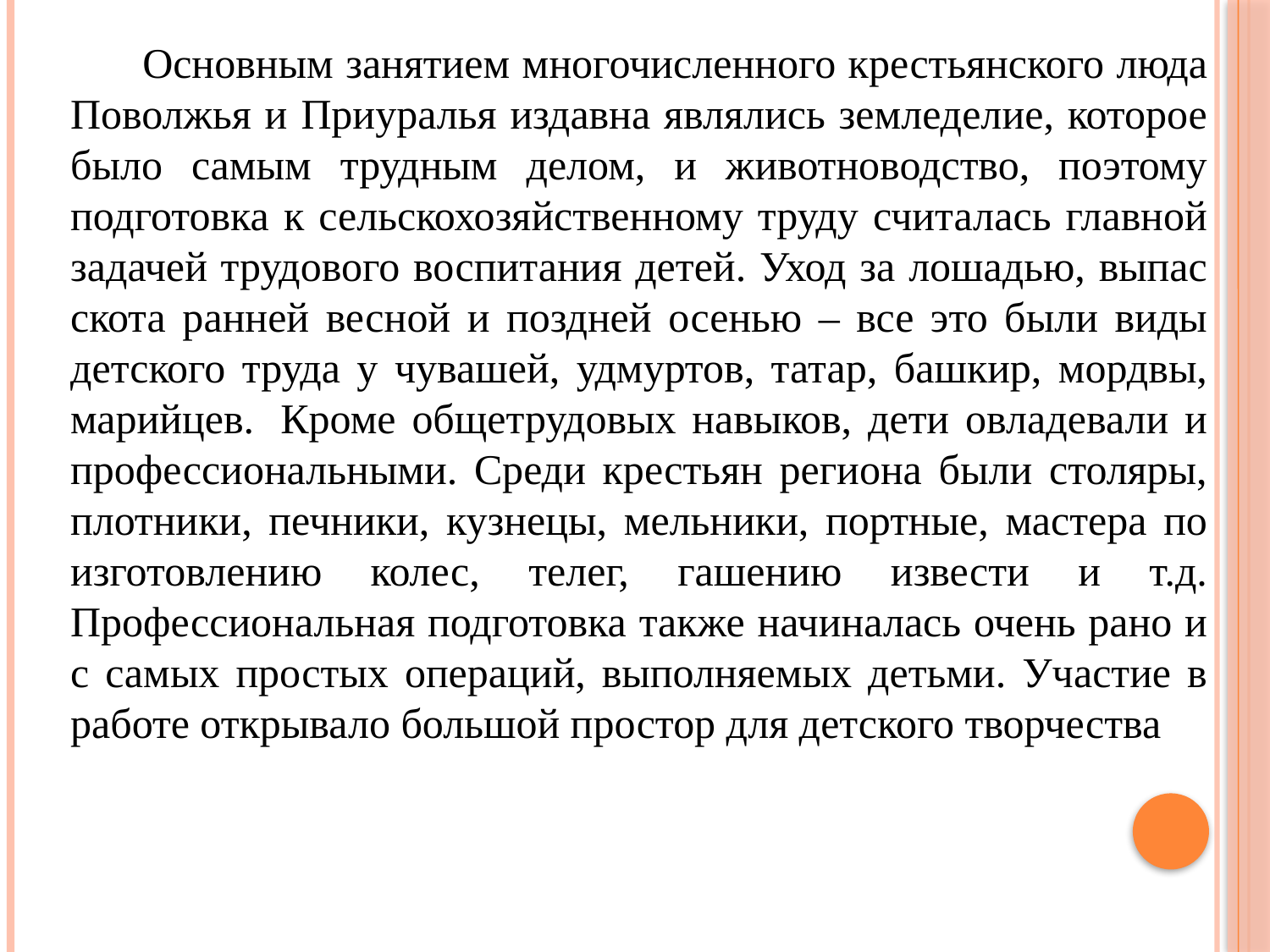

Основным занятием многочисленного крестьянского люда Поволжья и Приуралья издавна являлись земледелие, которое было самым трудным делом, и животноводство, поэтому подготовка к сельскохозяйственному труду считалась главной задачей трудового воспитания детей. Уход за лошадью, выпас скота ранней весной и поздней осенью – все это были виды детского труда у чувашей, удмуртов, татар, башкир, мордвы, марийцев.  Кроме общетрудовых навыков, дети овладевали и профессиональными. Среди крестьян региона были столяры, плотники, печники, кузнецы, мельники, портные, мастера по изготовлению колес, телег, гашению извести и т.д. Профессиональная подготовка также начиналась очень рано и с самых простых операций, выполняемых детьми. Участие в работе открывало большой простор для детского творчества